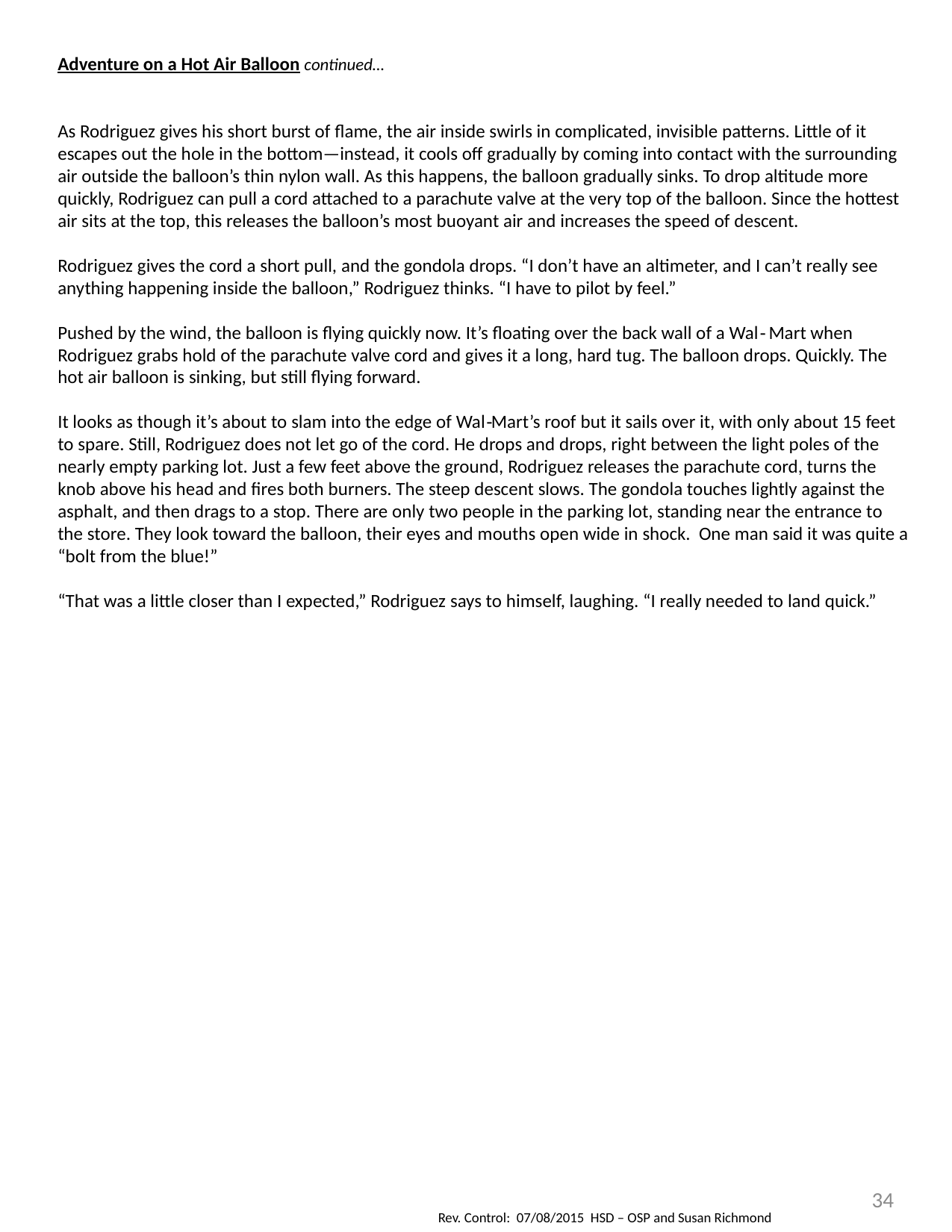

Adventure on a Hot Air Balloon continued…

As Rodriguez gives his short burst of flame, the air inside swirls in complicated, invisible patterns. Little of it escapes out the hole in the bottom—instead, it cools off gradually by coming into contact with the surrounding air outside the balloon’s thin nylon wall. As this happens, the balloon gradually sinks. To drop altitude more quickly, Rodriguez can pull a cord attached to a parachute valve at the very top of the balloon. Since the hottest air sits at the top, this releases the balloon’s most buoyant air and increases the speed of descent.

Rodriguez gives the cord a short pull, and the gondola drops. “I don’t have an altimeter, and I can’t really see anything happening inside the balloon,” Rodriguez thinks. “I have to pilot by feel.”

Pushed by the wind, the balloon is flying quickly now. It’s floating over the back wall of a Wal‐ Mart when Rodriguez grabs hold of the parachute valve cord and gives it a long, hard tug. The balloon drops. Quickly. The hot air balloon is sinking, but still flying forward.

It looks as though it’s about to slam into the edge of Wal‐Mart’s roof but it sails over it, with only about 15 feet to spare. Still, Rodriguez does not let go of the cord. He drops and drops, right between the light poles of the nearly empty parking lot. Just a few feet above the ground, Rodriguez releases the parachute cord, turns the knob above his head and fires both burners. The steep descent slows. The gondola touches lightly against the asphalt, and then drags to a stop. There are only two people in the parking lot, standing near the entrance to the store. They look toward the balloon, their eyes and mouths open wide in shock.  One man said it was quite a “bolt from the blue!”

“That was a little closer than I expected,” Rodriguez says to himself, laughing. “I really needed to land quick.”
34